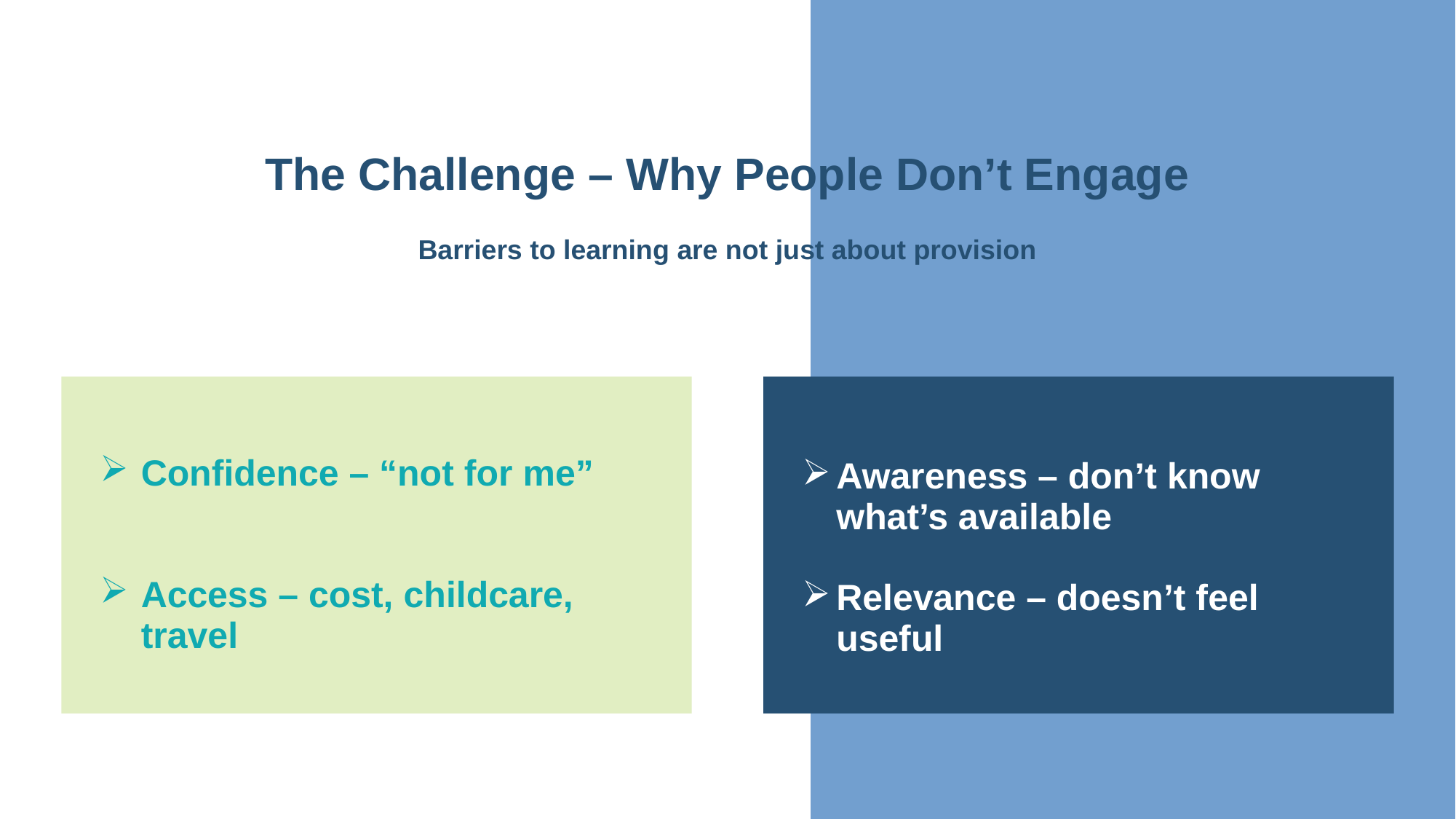

The Challenge – Why People Don’t Engage

Barriers to learning are not just about provision

Confidence – “not for me”

Access – cost, childcare, travel

Awareness – don’t know what’s available

Relevance – doesn’t feel useful